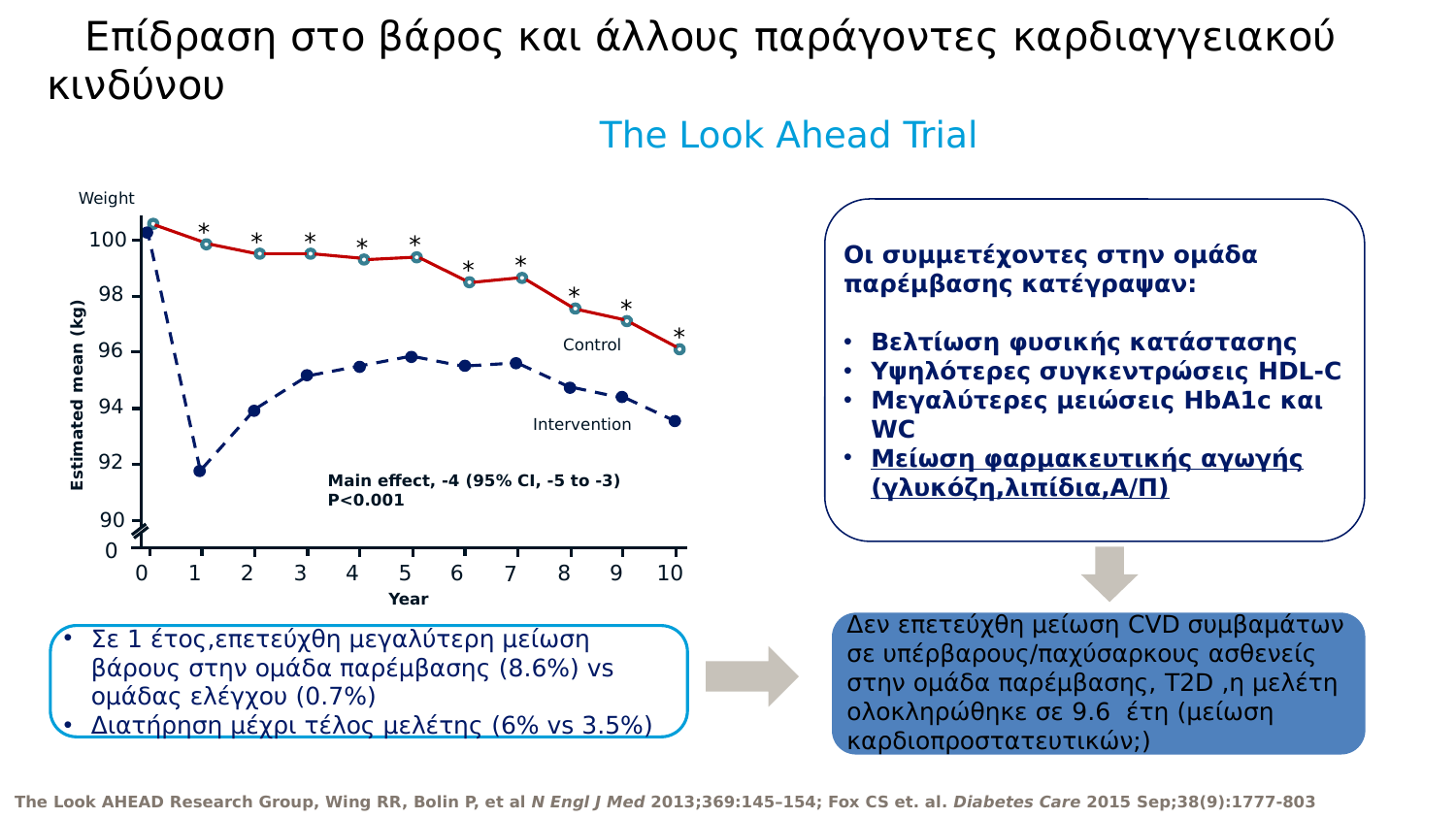

# Eπίδραση στο βάρος και άλλους παράγοντες καρδιαγγειακού κινδύνου The Look Ahead Trial
Weight
*
*
*
*
*

*
*

*

*

*

100
98
96
94
92
90
0
10
0
1
4
9
2
6
8
3
5
7
Control
Estimated mean (kg)
Intervention
Main effect, -4 (95% CI, -5 to -3)
P<0.001
Year
Οι συμμετέχοντες στην ομάδα    παρέμβασης κατέγραψαν:
Βελτίωση φυσικής κατάστασης
Υψηλότερες συγκεντρώσεις HDL-C
Μεγαλύτερες μειώσεις HbA1c και WC
Μείωση φαρμακευτικής αγωγής (γλυκόζη,λιπίδια,Α/Π)

Δεν επετεύχθη μείωση CVD συμβαμάτων σε υπέρβαρους/παχύσαρκους ασθενείς στην ομάδα παρέμβασης, T2D ,η μελέτη ολοκληρώθηκε σε 9.6  έτη (μείωση καρδιοπροστατευτικών;)

Σε 1 έτος,επετεύχθη μεγαλύτερη μείωση βάρους στην ομάδα παρέμβασης (8.6%) vs ομάδας ελέγχου (0.7%)
Διατήρηση μέχρι τέλος μελέτης (6% vs 3.5%)

The Look AHEAD Research Group, Wing RR, Bolin P, et al N Engl J Med 2013;369:145–154; Fox CS et. al. Diabetes Care 2015 Sep;38(9):1777-803